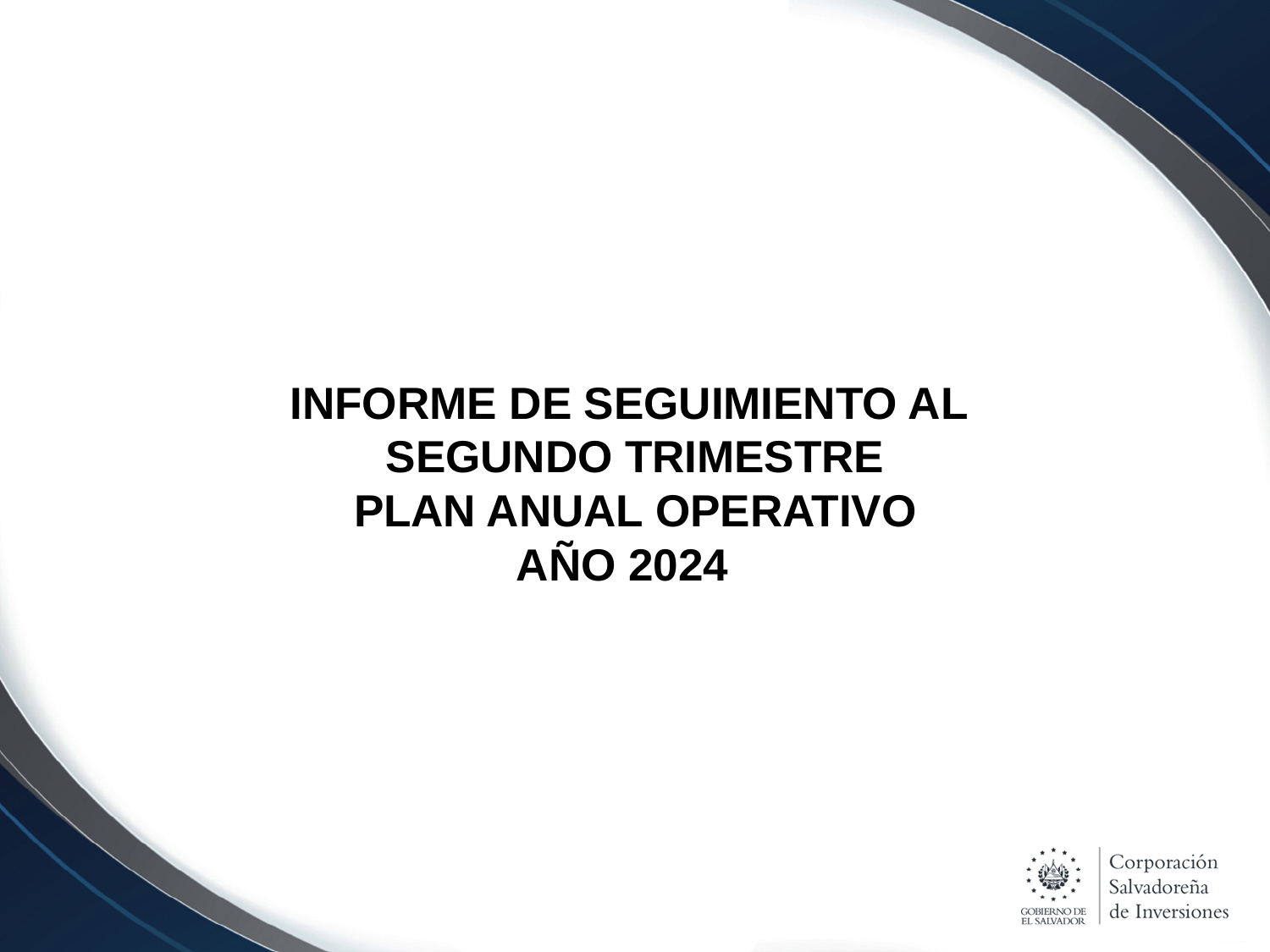

# INFORME DE SEGUIMIENTO AL SEGUNDO TRIMESTRE PLAN ANUAL OPERATIVO AÑO 2024